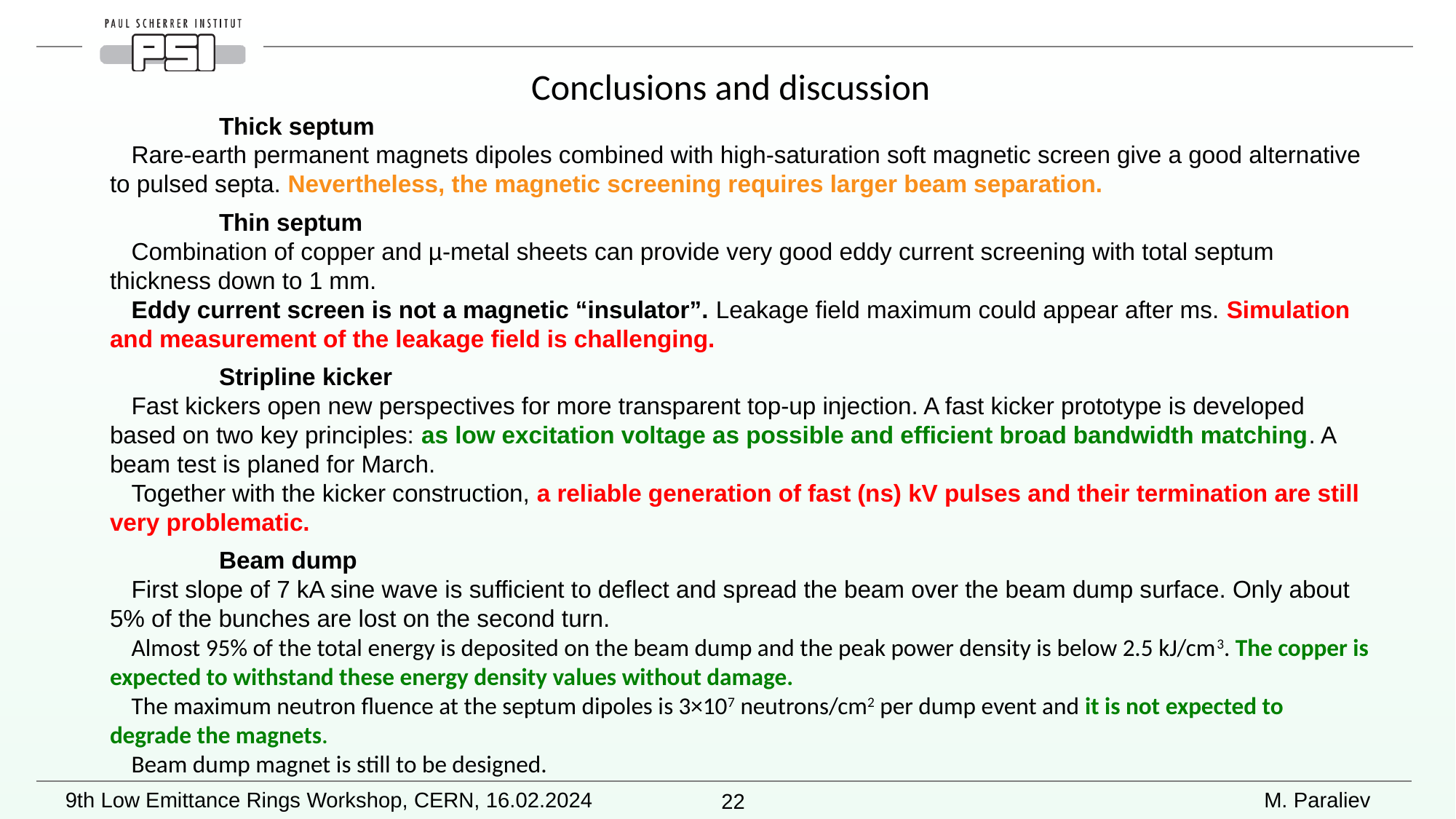

Conclusions and discussion
	Thick septum
Rare-earth permanent magnets dipoles combined with high-saturation soft magnetic screen give a good alternative to pulsed septa. Nevertheless, the magnetic screening requires larger beam separation.
	Thin septum
Combination of copper and µ-metal sheets can provide very good eddy current screening with total septum thickness down to 1 mm.
Eddy current screen is not a magnetic “insulator”. Leakage field maximum could appear after ms. Simulation and measurement of the leakage field is challenging.
	Stripline kicker
Fast kickers open new perspectives for more transparent top-up injection. A fast kicker prototype is developed based on two key principles: as low excitation voltage as possible and efficient broad bandwidth matching. A beam test is planed for March.
Together with the kicker construction, a reliable generation of fast (ns) kV pulses and their termination are still very problematic.
	Beam dump
First slope of 7 kA sine wave is sufficient to deflect and spread the beam over the beam dump surface. Only about 5% of the bunches are lost on the second turn.
Almost 95% of the total energy is deposited on the beam dump and the peak power density is below 2.5 kJ/cm3. The copper is expected to withstand these energy density values without damage.
The maximum neutron fluence at the septum dipoles is 3×107 neutrons/cm2 per dump event and it is not expected to degrade the magnets.
Beam dump magnet is still to be designed.